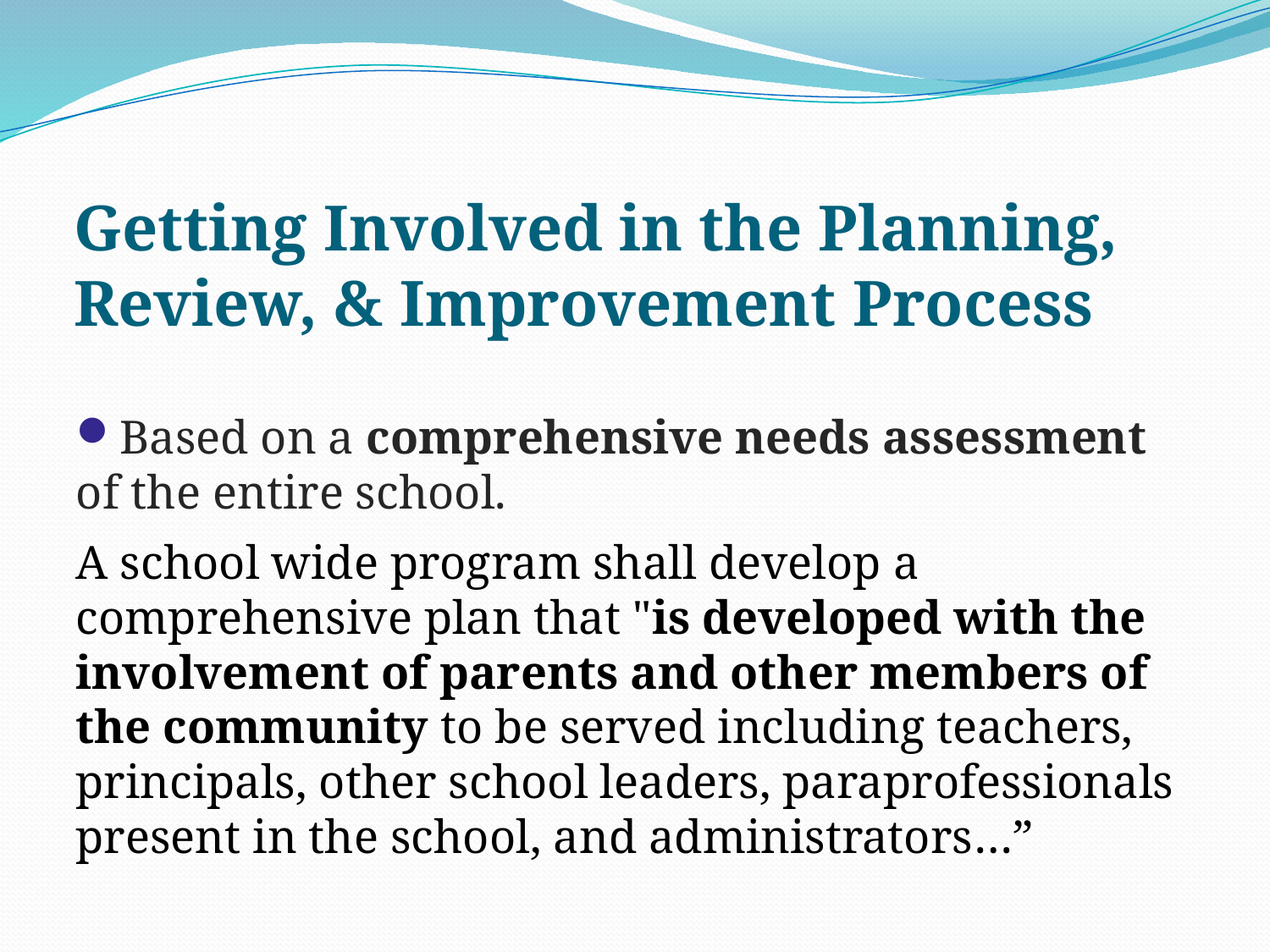

# Getting Involved in the Planning, Review, & Improvement Process
Based on a comprehensive needs assessment of the entire school.
A school wide program shall develop a comprehensive plan that "is developed with the involvement of parents and other members of the community to be served including teachers, principals, other school leaders, paraprofessionals present in the school, and administrators…”